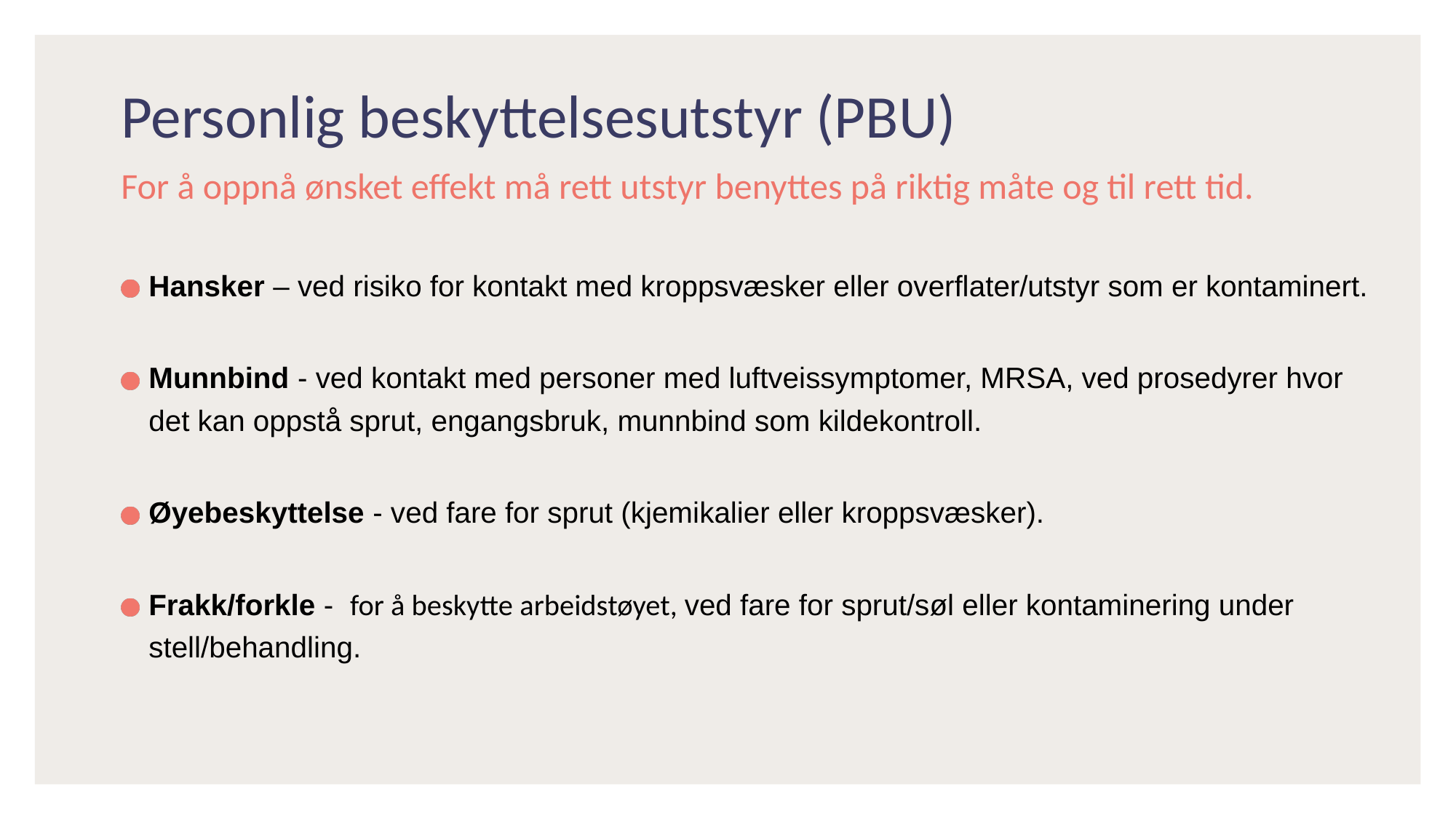

# Personlig beskyttelsesutstyr (PBU)
For å oppnå ønsket effekt må rett utstyr benyttes på riktig måte og til rett tid.

Hansker – ved risiko for kontakt med kroppsvæsker eller overflater/utstyr som er kontaminert.

Munnbind - ved kontakt med personer med luftveissymptomer, MRSA, ved prosedyrer hvor det kan oppstå sprut, engangsbruk, munnbind som kildekontroll.

Øyebeskyttelse - ved fare for sprut (kjemikalier eller kroppsvæsker).

Frakk/forkle -  for å beskytte arbeidstøyet, ved fare for sprut/søl eller kontaminering under stell/behandling.